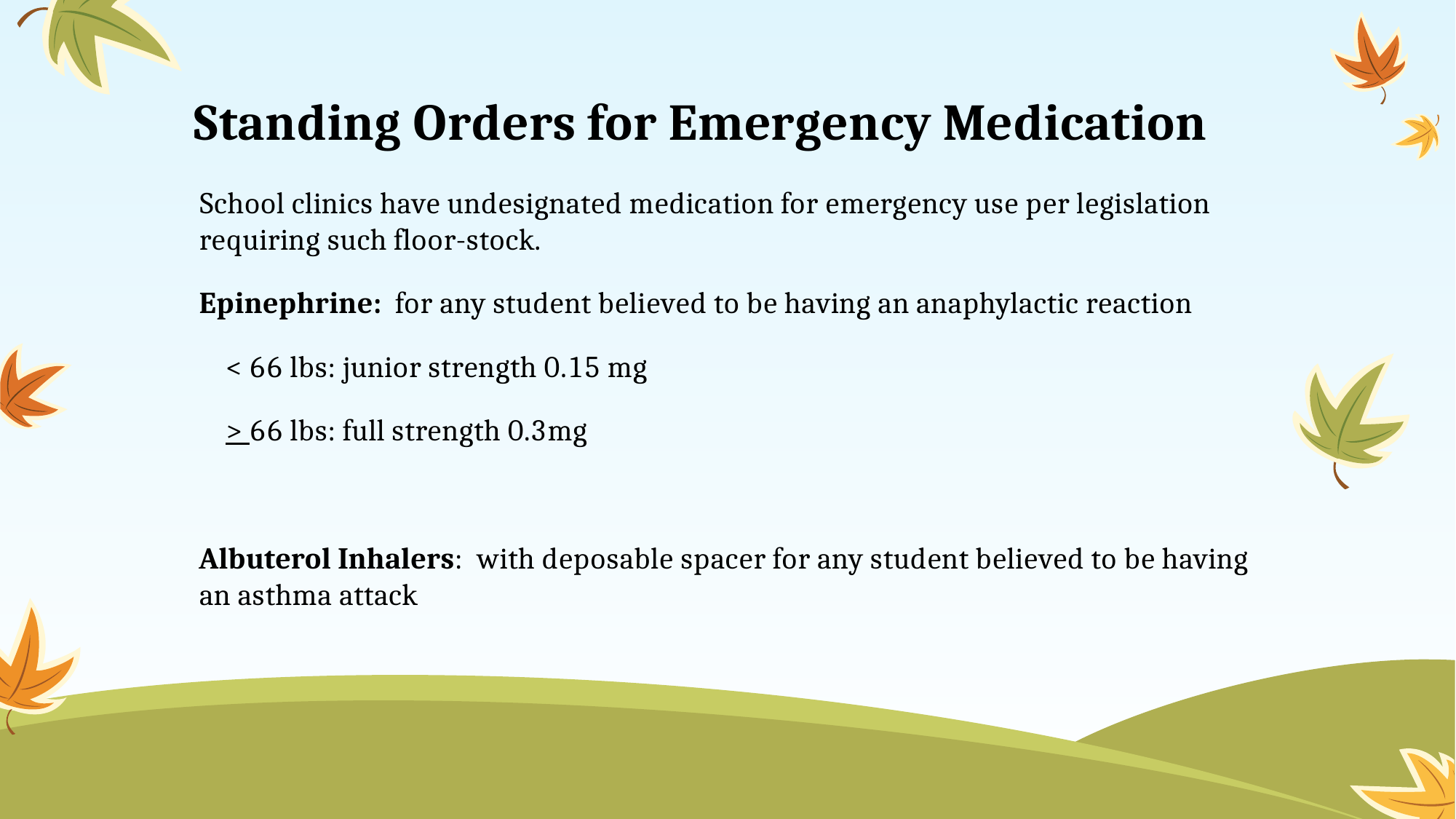

# Standing Orders for Emergency Medication
School clinics have undesignated medication for emergency use per legislation requiring such floor-stock.
Epinephrine:  for any student believed to be having an anaphylactic reaction
    < 66 lbs: junior strength 0.15 mg
    > 66 lbs: full strength 0.3mg

Albuterol Inhalers:  with deposable spacer for any student believed to be having an asthma attack